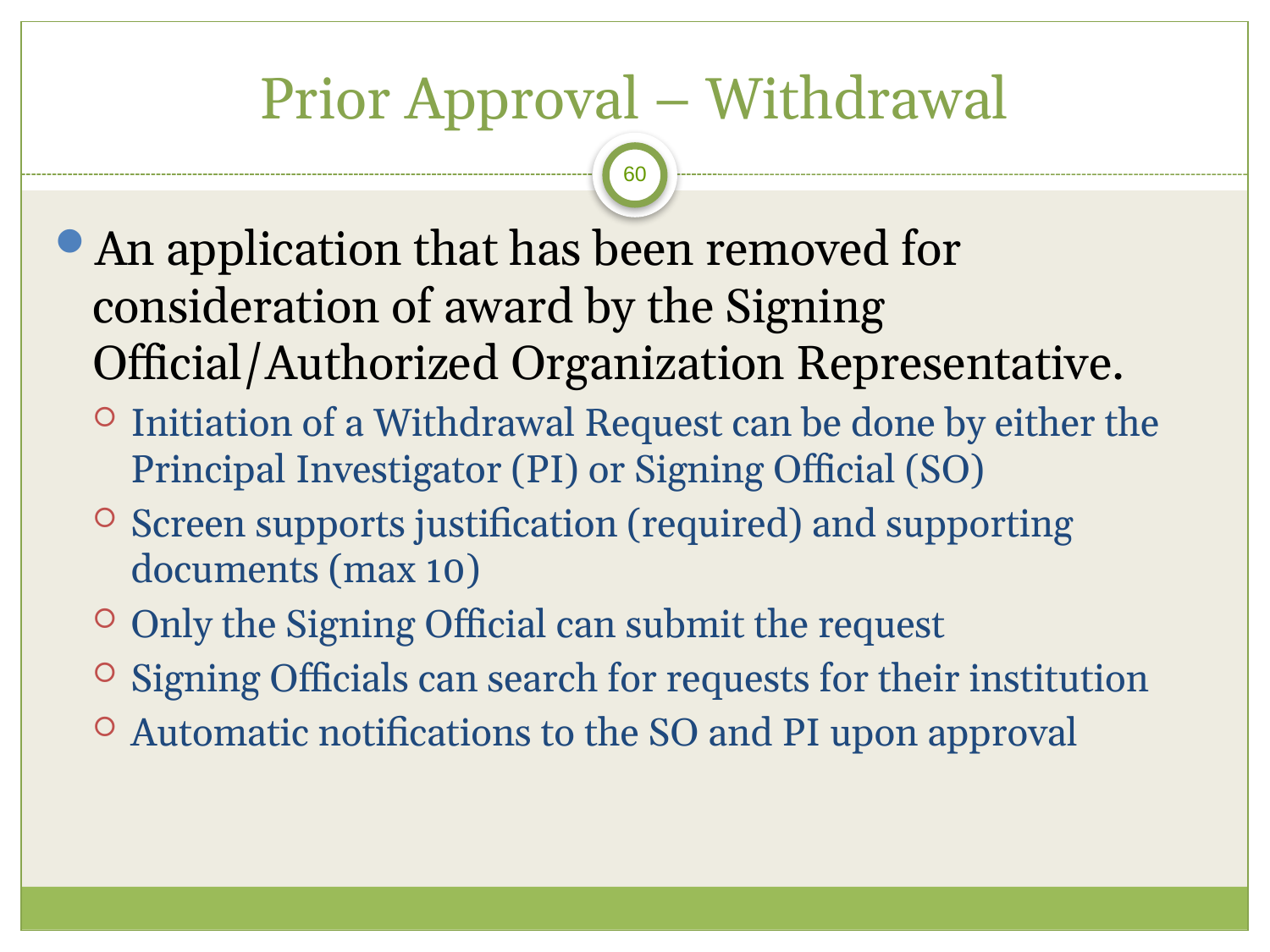

# Prior Approval – Withdrawal
An application that has been removed for consideration of award by the Signing Official/Authorized Organization Representative.
Initiation of a Withdrawal Request can be done by either the Principal Investigator (PI) or Signing Official (SO)
Screen supports justification (required) and supporting documents (max 10)
Only the Signing Official can submit the request
Signing Officials can search for requests for their institution
Automatic notifications to the SO and PI upon approval